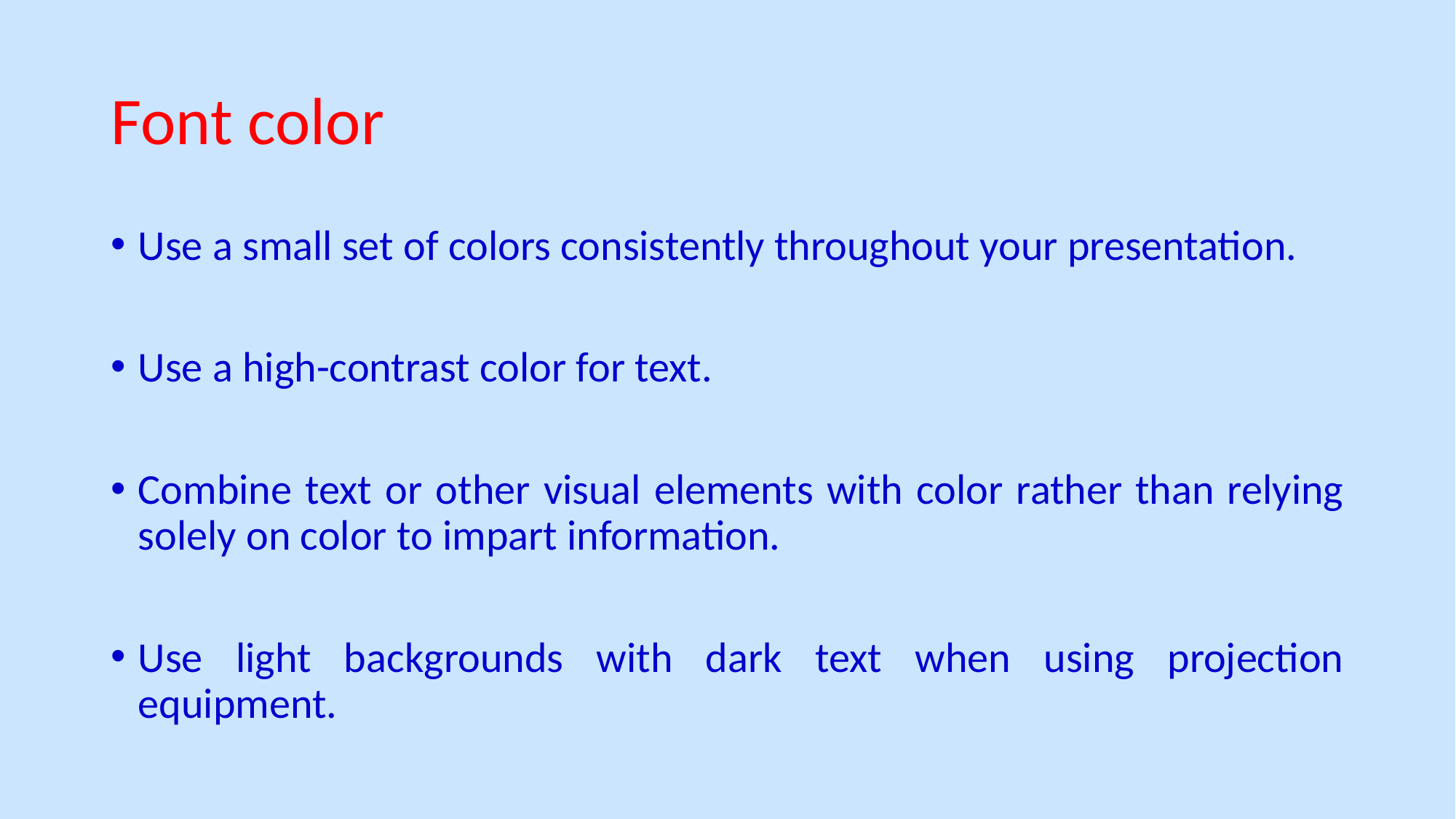

# Font color
Use a small set of colors consistently throughout your presentation.

Use a high-contrast color for text.

Combine text or other visual elements with color rather than relying solely on color to impart information.

Use light backgrounds with dark text when using projection equipment.